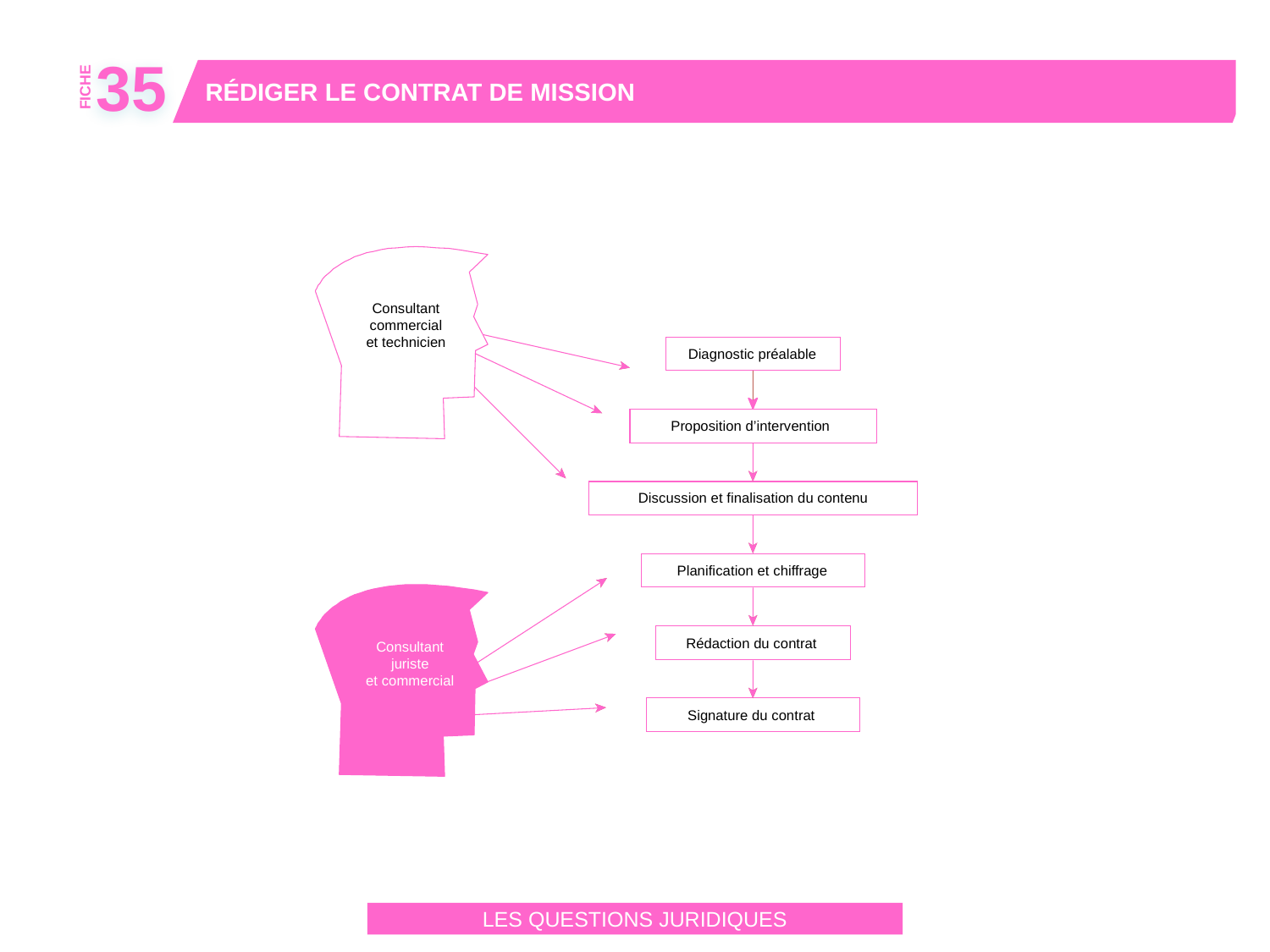

35

RÉDIGER LE CONTRAT DE MISSION
FICHE

Consultant
commercial
et technicien

Diagnostic préalable

Proposition d’intervention

Discussion et finalisation du contenu

Planification et chiffrage

Rédaction du contrat

Consultant
juriste
et commercial

Signature du contrat

LES QUESTIONS JURIDIQUES